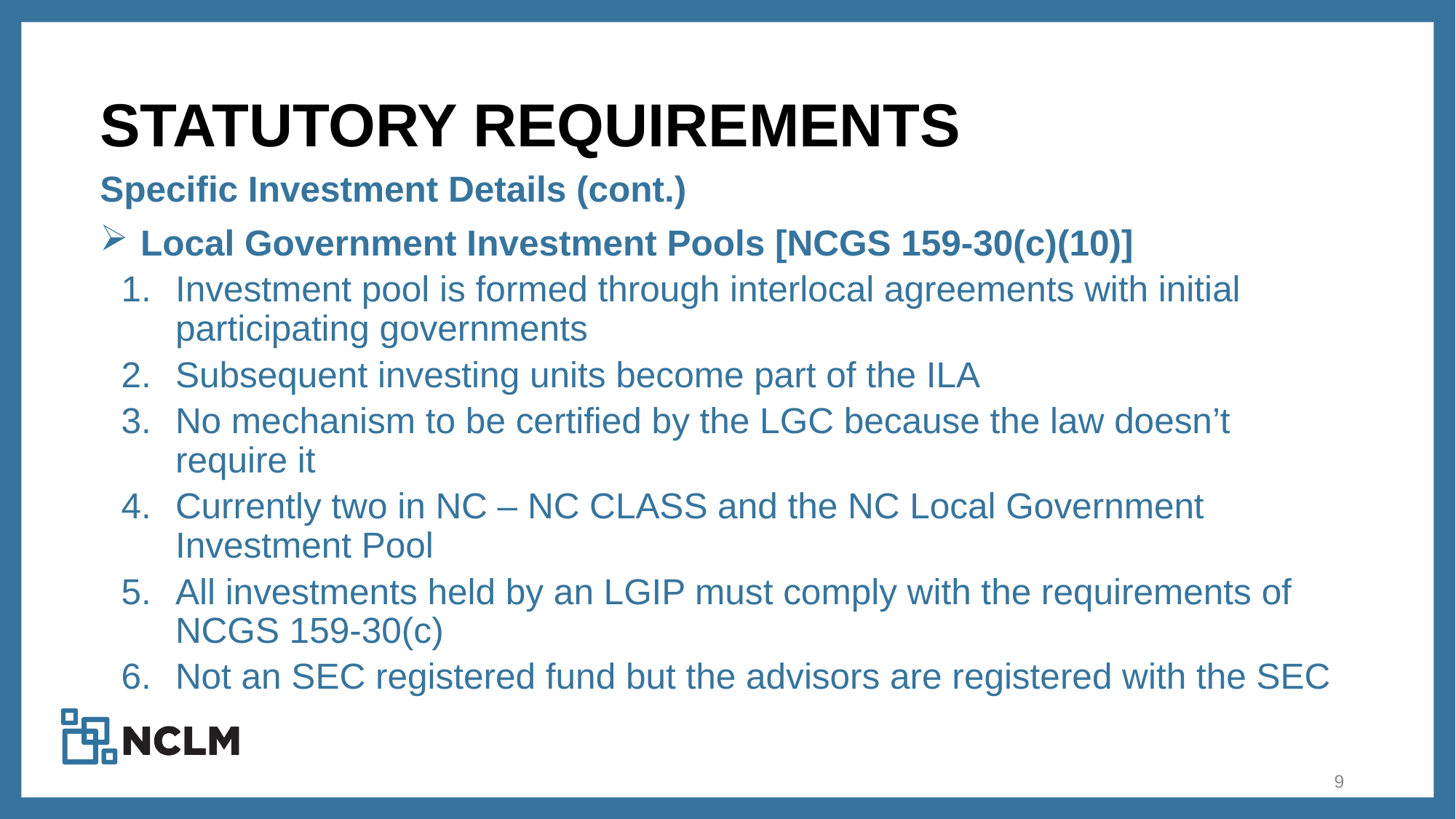

# Statutory requirements
Specific Investment Details (cont.)
Local Government Investment Pools [NCGS 159-30(c)(10)]
Investment pool is formed through interlocal agreements with initial participating governments
Subsequent investing units become part of the ILA
No mechanism to be certified by the LGC because the law doesn’t require it
Currently two in NC – NC CLASS and the NC Local Government Investment Pool
All investments held by an LGIP must comply with the requirements of NCGS 159-30(c)
Not an SEC registered fund but the advisors are registered with the SEC

9